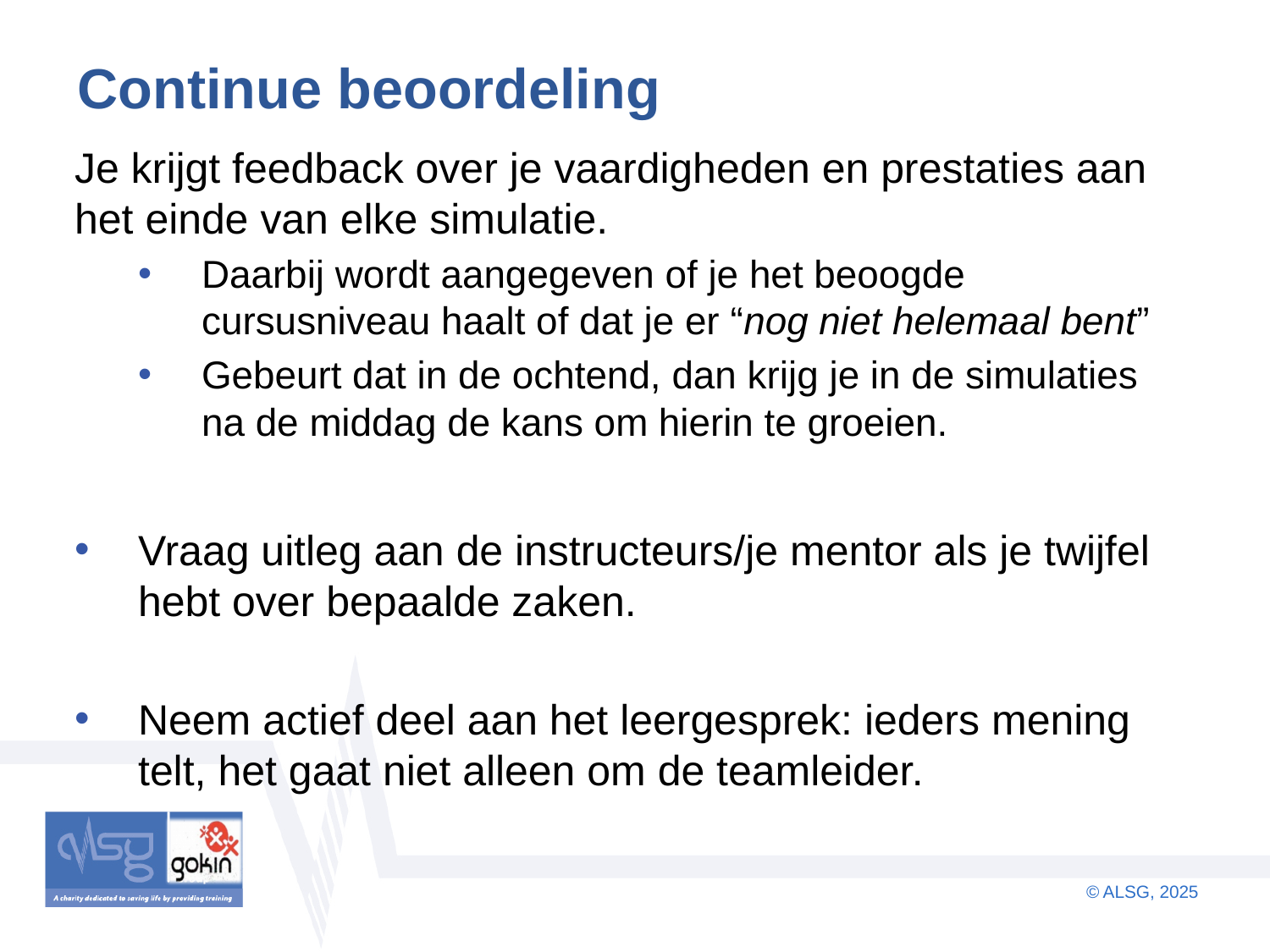

# Continue beoordeling
Je krijgt feedback over je vaardigheden en prestaties aan het einde van elke simulatie.
Daarbij wordt aangegeven of je het beoogde cursusniveau haalt of dat je er “nog niet helemaal bent”
Gebeurt dat in de ochtend, dan krijg je in de simulaties na de middag de kans om hierin te groeien.

Vraag uitleg aan de instructeurs/je mentor als je twijfel hebt over bepaalde zaken.

Neem actief deel aan het leergesprek: ieders mening telt, het gaat niet alleen om de teamleider.